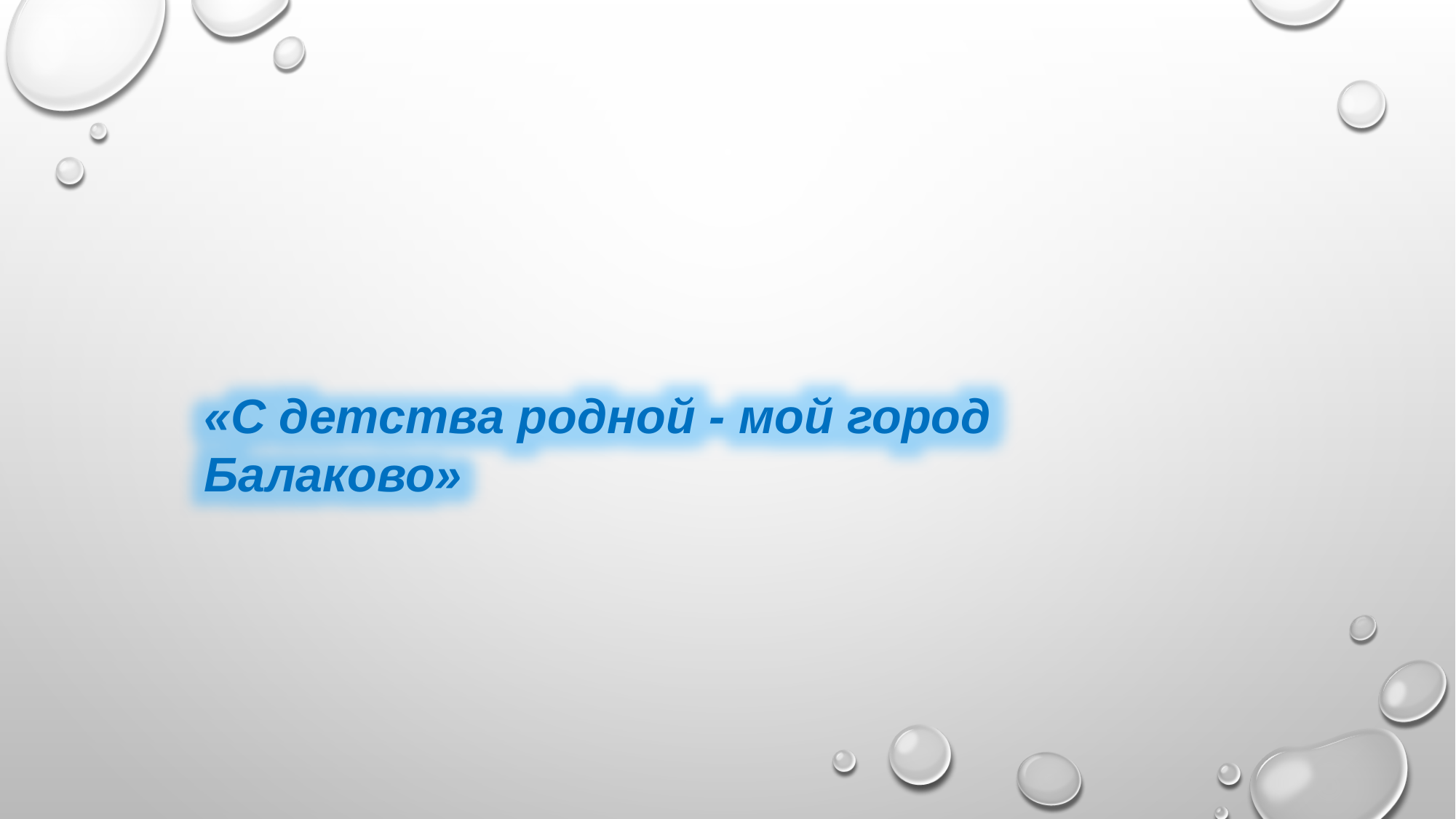

«С детства родной - мой город Балаково»